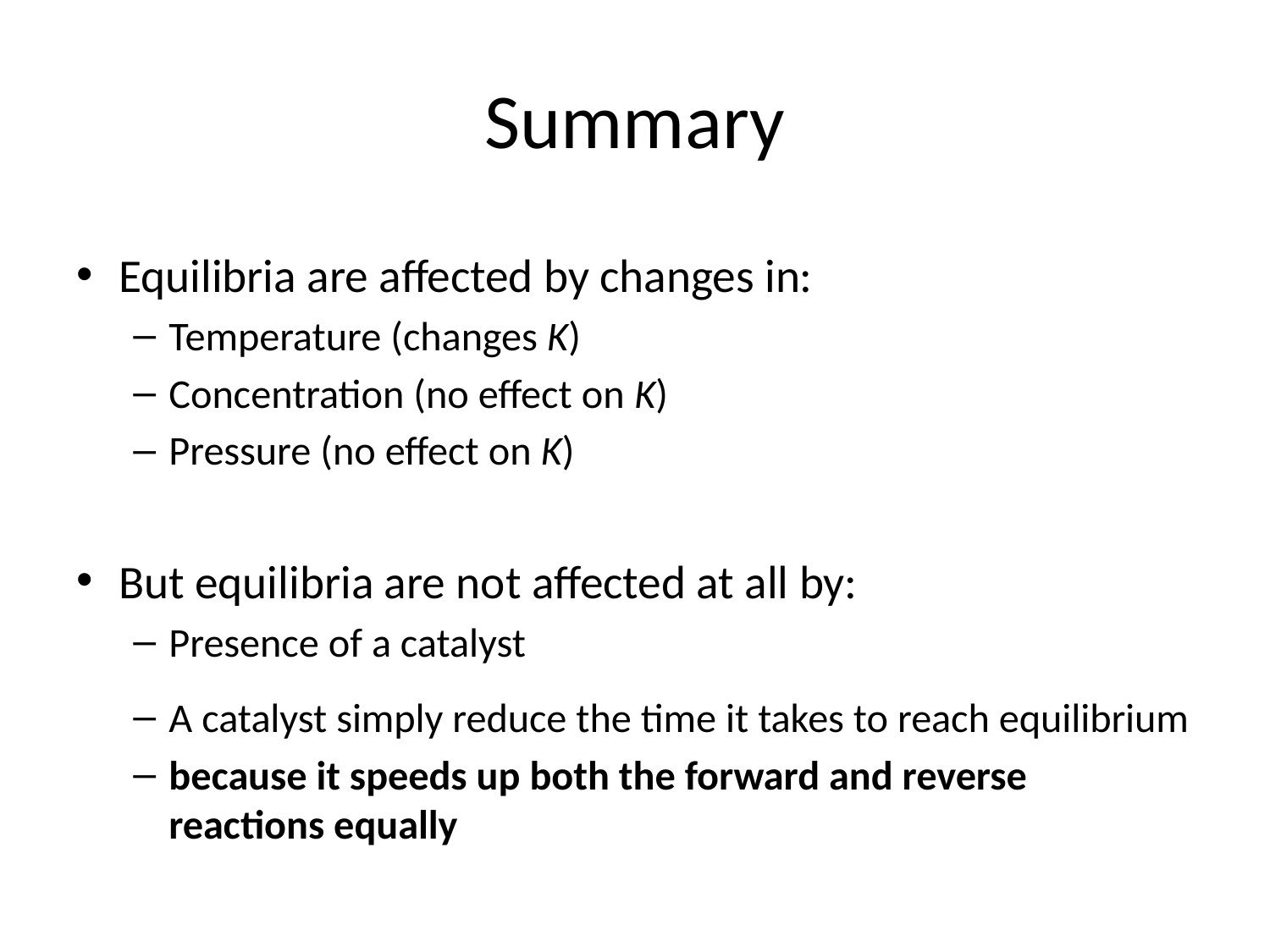

# Summary
Equilibria are affected by changes in:
Temperature (changes K)
Concentration (no effect on K)
Pressure (no effect on K)

But equilibria are not affected at all by:
Presence of a catalyst

A catalyst simply reduce the time it takes to reach equilibrium
because it speeds up both the forward and reverse reactions equally